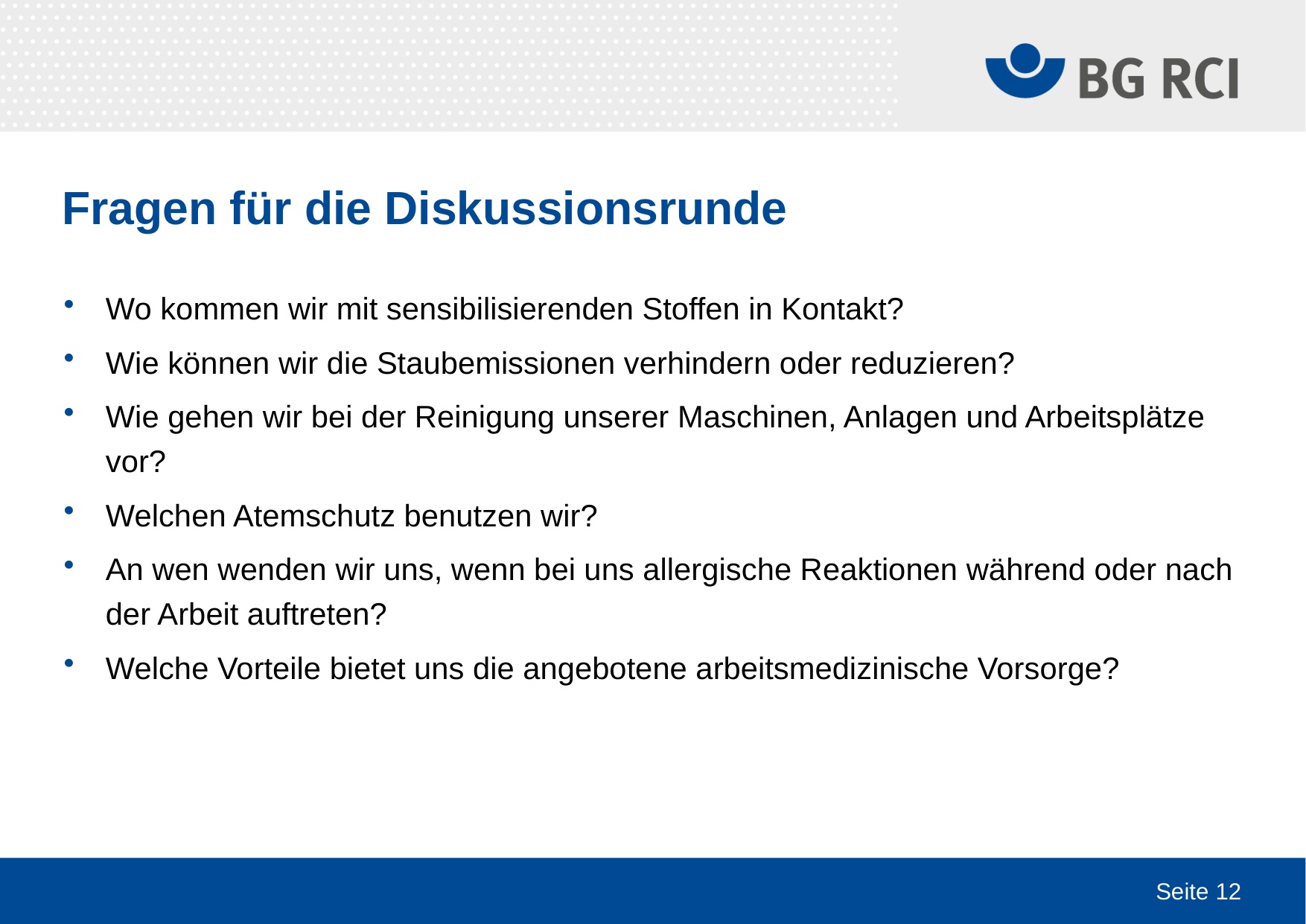

# Fragen für die Diskussionsrunde
Wo kommen wir mit sensibilisierenden Stoffen in Kontakt?
Wie können wir die Staubemissionen verhindern oder reduzieren?
Wie gehen wir bei der Reinigung unserer Maschinen, Anlagen und Arbeitsplätze vor?
Welchen Atemschutz benutzen wir?
An wen wenden wir uns, wenn bei uns allergische Reaktionen während oder nach der Arbeit auftreten?
Welche Vorteile bietet uns die angebotene arbeitsmedizinische Vorsorge?

Seite 12